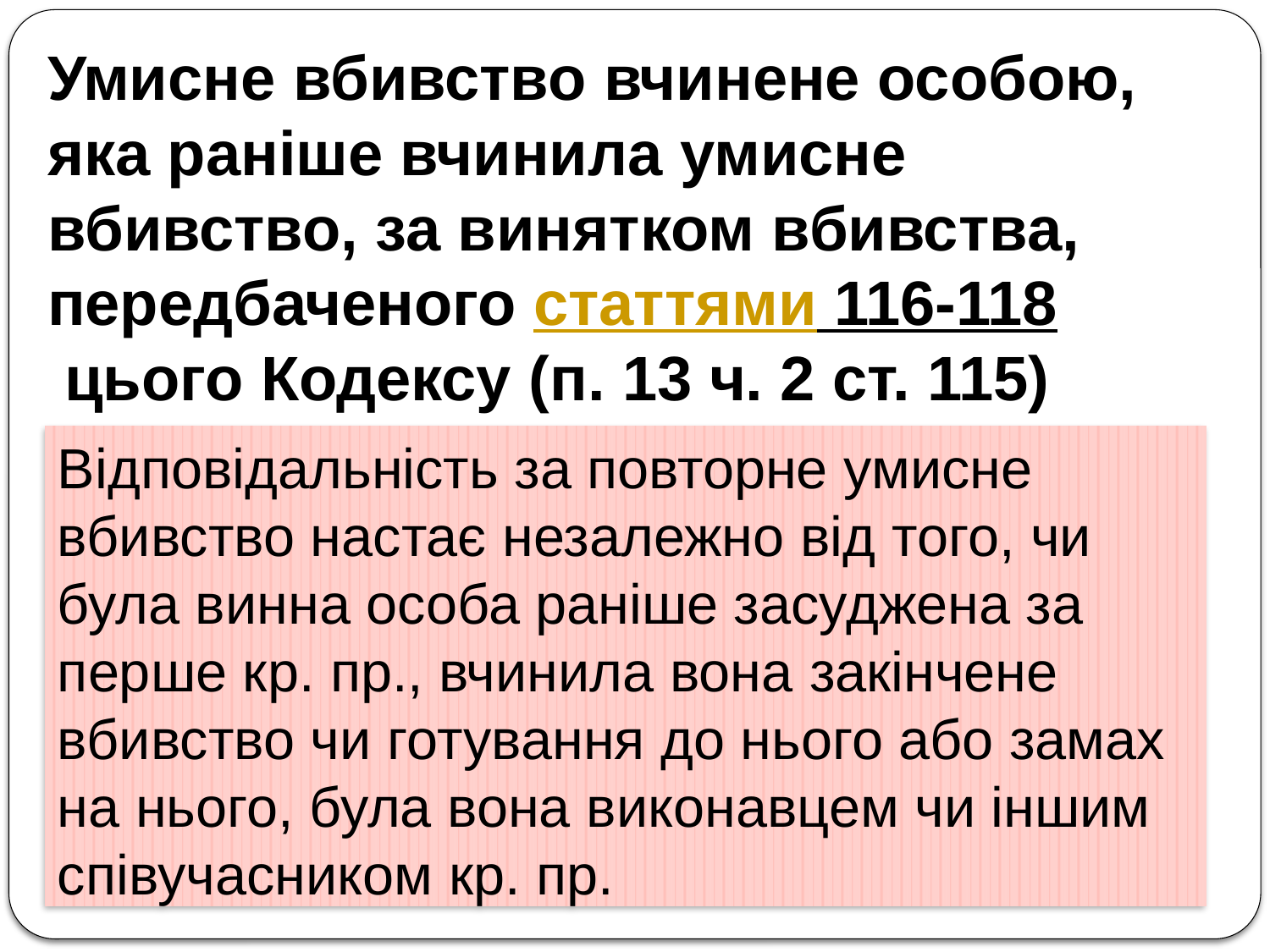

# Умисне вбивство вчинене особою, яка раніше вчинила умисне вбивство, за винятком вбивства, передбаченого статтями 116-118 цього Кодексу (п. 13 ч. 2 ст. 115)
Відповідальність за повторне умисне вбивство настає незалежно від того, чи була винна особа раніше засуджена за перше кр. пр., вчинила вона закінчене вбивство чи готування до нього або замах на нього, була вона виконавцем чи іншим співучасником кр. пр.